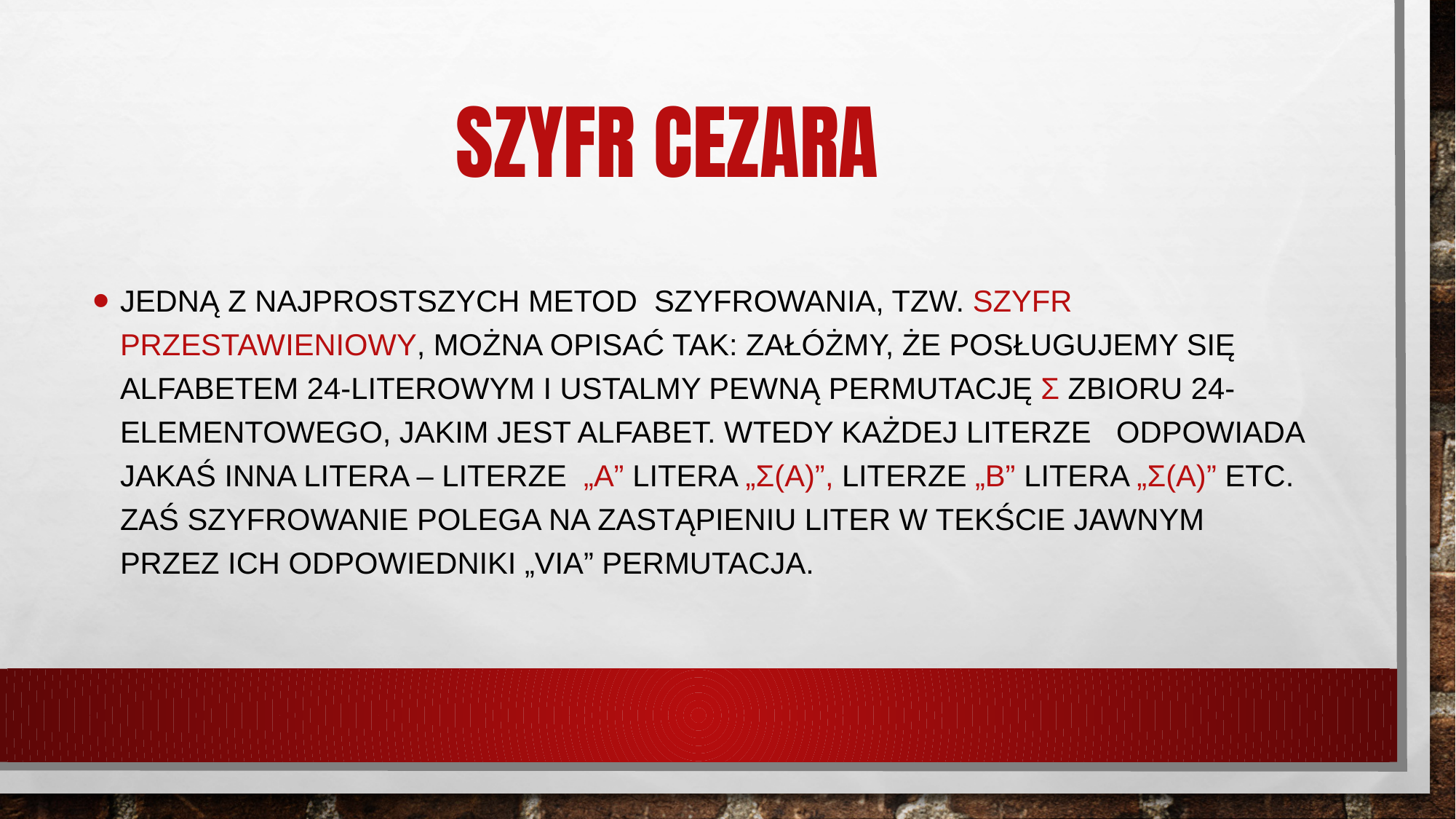

# Szyfr Cezara
Jedną z najprostszych metod  szyfrowania, tzw. szyfr przestawieniowy, można opisać tak: Załóżmy, że posługujemy się alfabetem 24-literowym i ustalmy pewną permutację σ zbioru 24-elementowego, jakim jest alfabet. Wtedy każdej literze   odpowiada jakaś inna litera – literzE  „A” litera „σ(A)”, literze „B” litera „σ(A)” etc. Zaś szyfrowanie polega na zastąpieniu liter w tekście jawnym przez ich odpowiedniki „via” permutacja.